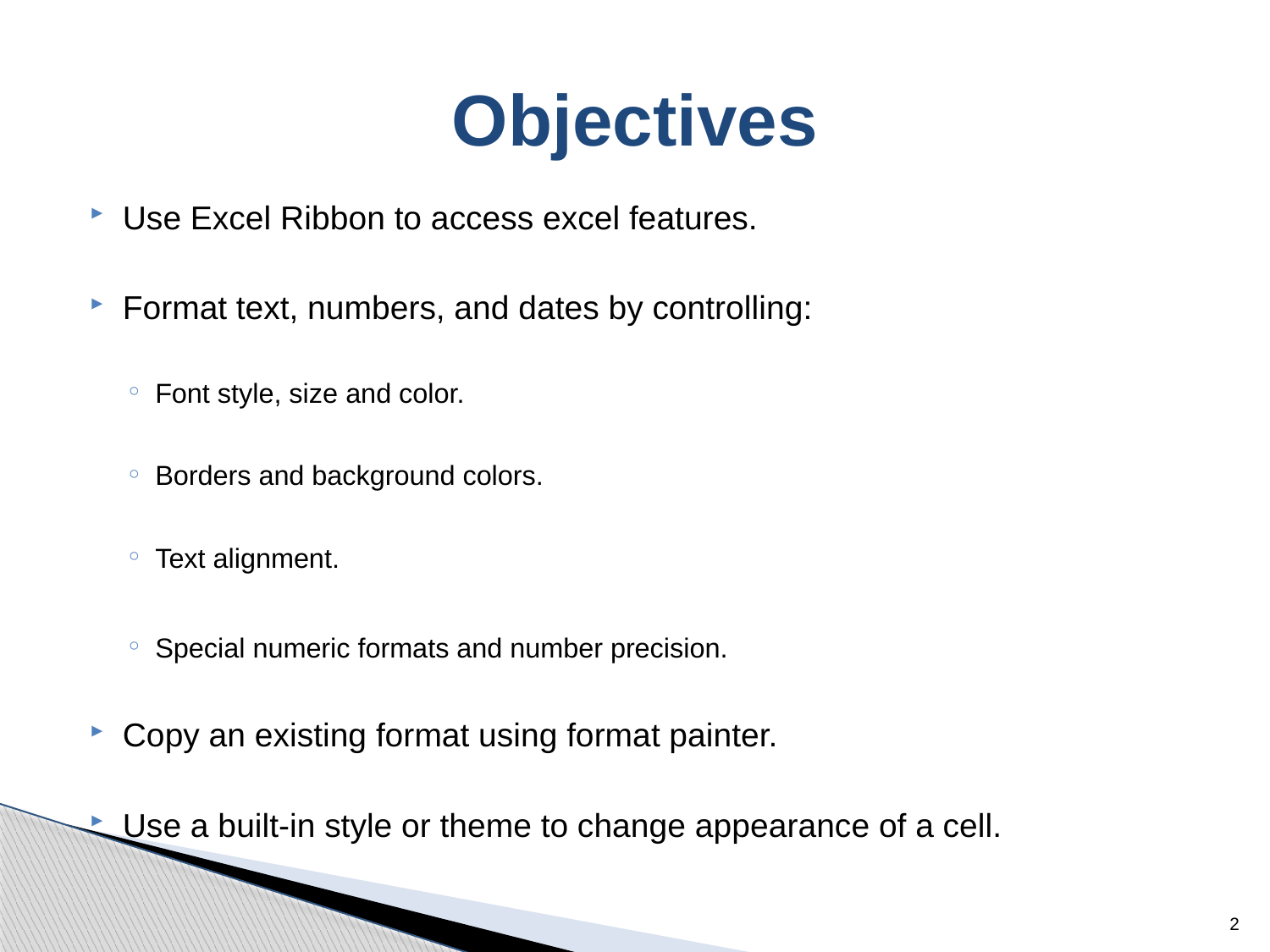

# Objectives
Use Excel Ribbon to access excel features.

Format text, numbers, and dates by controlling:

Font style, size and color.

Borders and background colors.

Text alignment.

Special numeric formats and number precision.

Copy an existing format using format painter.

Use a built-in style or theme to change appearance of a cell.
2